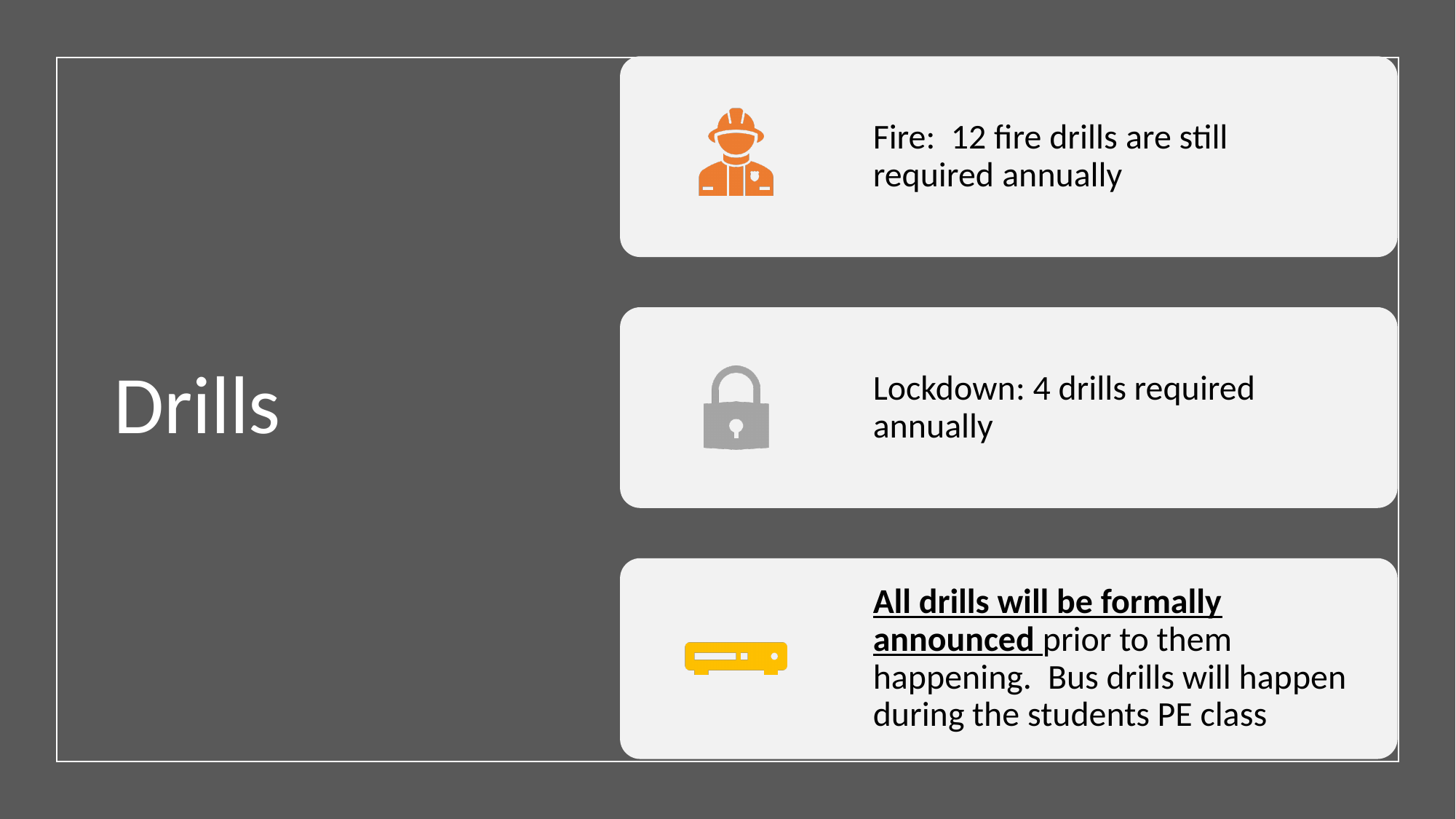

Fire:  12 fire drills are still required annually
Lockdown: 4 drills required annually
All drills will be formally announced prior to them happening.  Bus drills will happen during the students PE class

# Drills